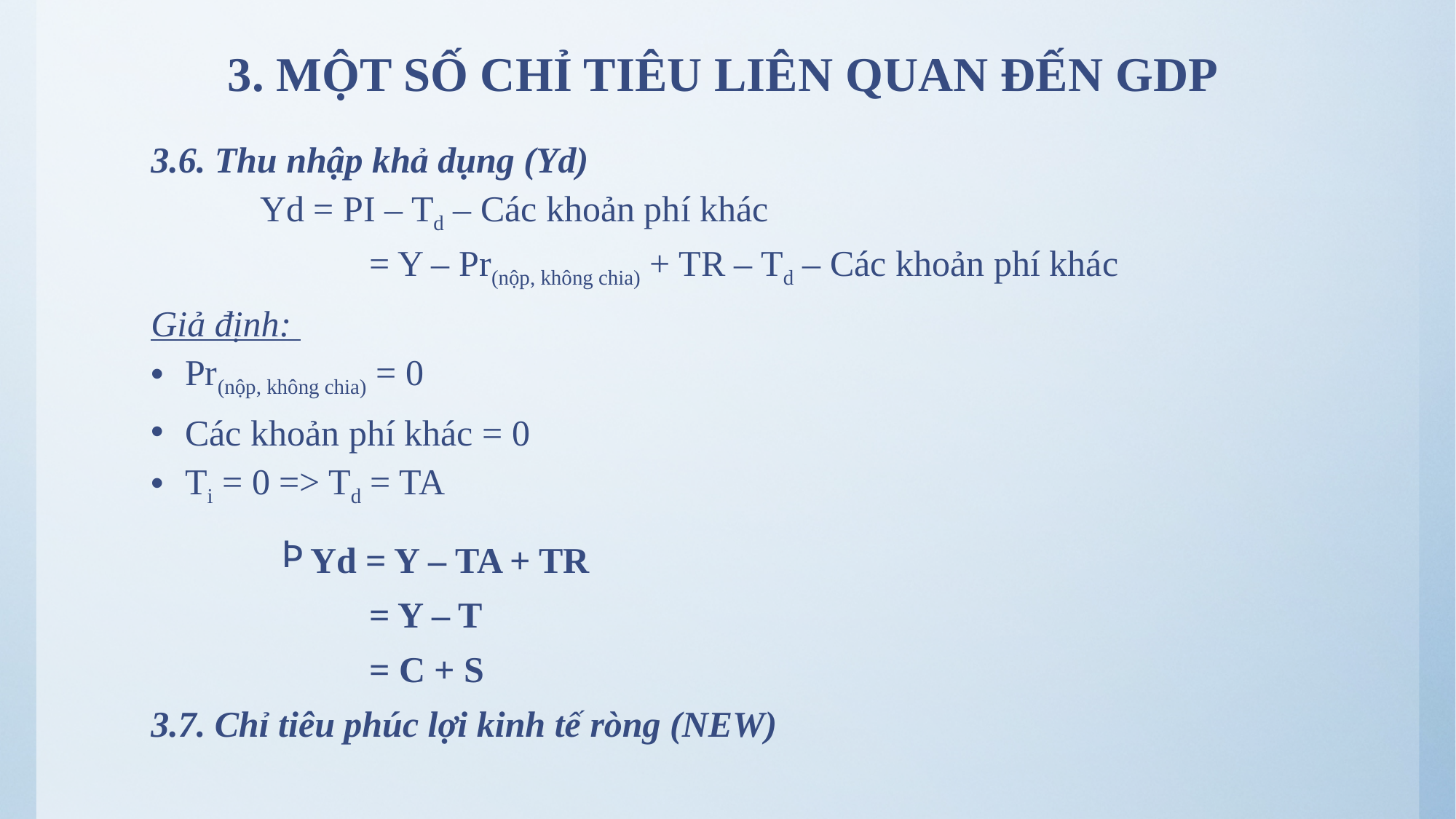

# 3. MỘT SỐ CHỈ TIÊU LIÊN QUAN ĐẾN GDP
3.6. Thu nhập khả dụng (Yd)
	Yd = PI – Td – Các khoản phí khác
		= Y – Pr(nộp, không chia) + TR – Td – Các khoản phí khác
Giả định:
Pr(nộp, không chia) = 0
Các khoản phí khác = 0
Ti = 0 => Td = TA
Yd = Y – TA + TR
	= Y – T
	= C + S
3.7. Chỉ tiêu phúc lợi kinh tế ròng (NEW)